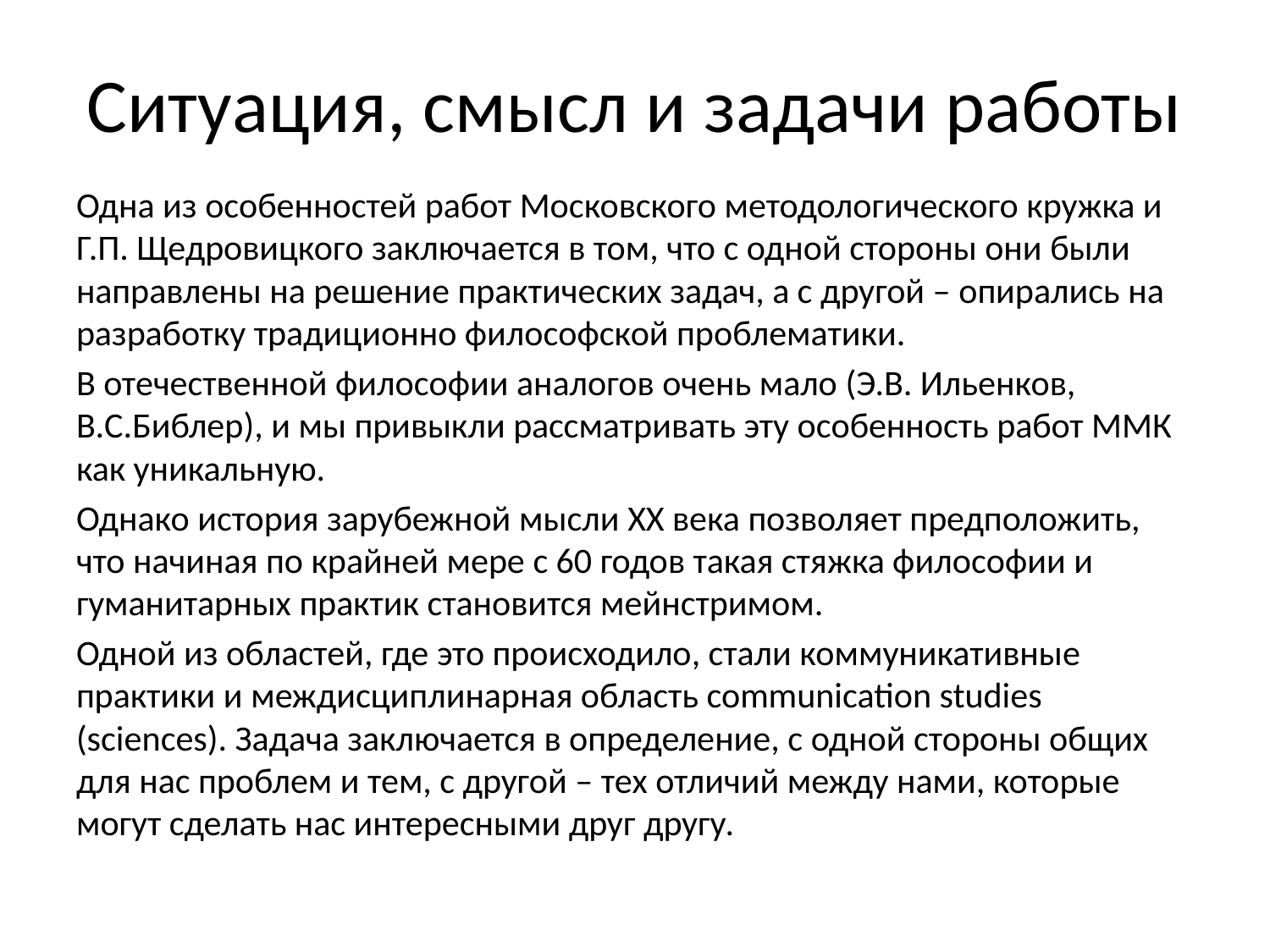

# Ситуация, смысл и задачи работы
Одна из особенностей работ Московского методологического кружка и Г.П. Щедровицкого заключается в том, что с одной стороны они были направлены на решение практических задач, а с другой – опирались на разработку традиционно философской проблематики.
В отечественной философии аналогов очень мало (Э.В. Ильенков, В.С.Библер), и мы привыкли рассматривать эту особенность работ ММК как уникальную.
Однако история зарубежной мысли XX века позволяет предположить, что начиная по крайней мере с 60 годов такая стяжка философии и гуманитарных практик становится мейнстримом.
Одной из областей, где это происходило, стали коммуникативные практики и междисциплинарная область communication studies (sciences). Задача заключается в определение, с одной стороны общих для нас проблем и тем, с другой – тех отличий между нами, которые могут сделать нас интересными друг другу.